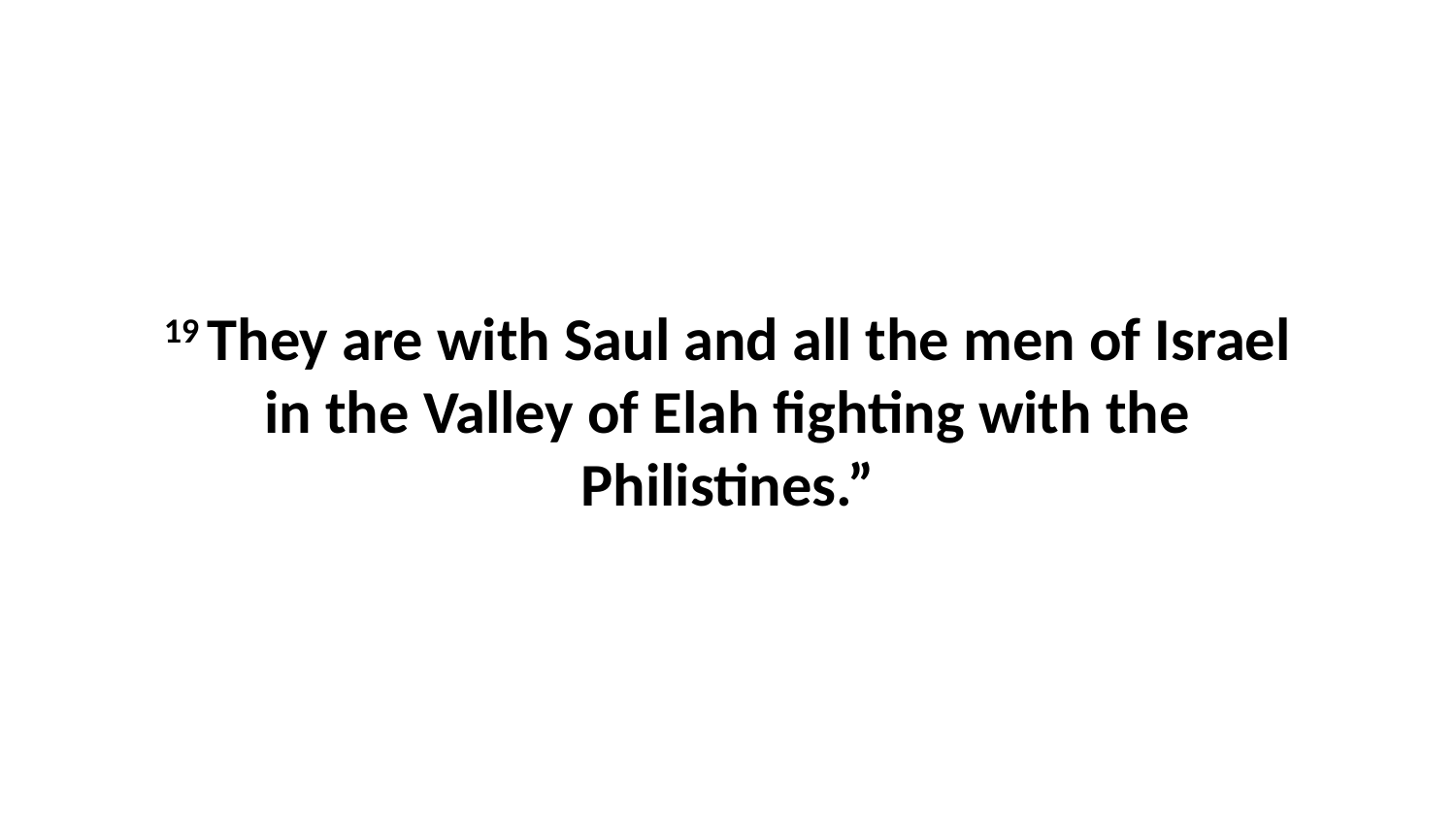

19 They are with Saul and all the men of Israel in the Valley of Elah fighting with the Philistines.”